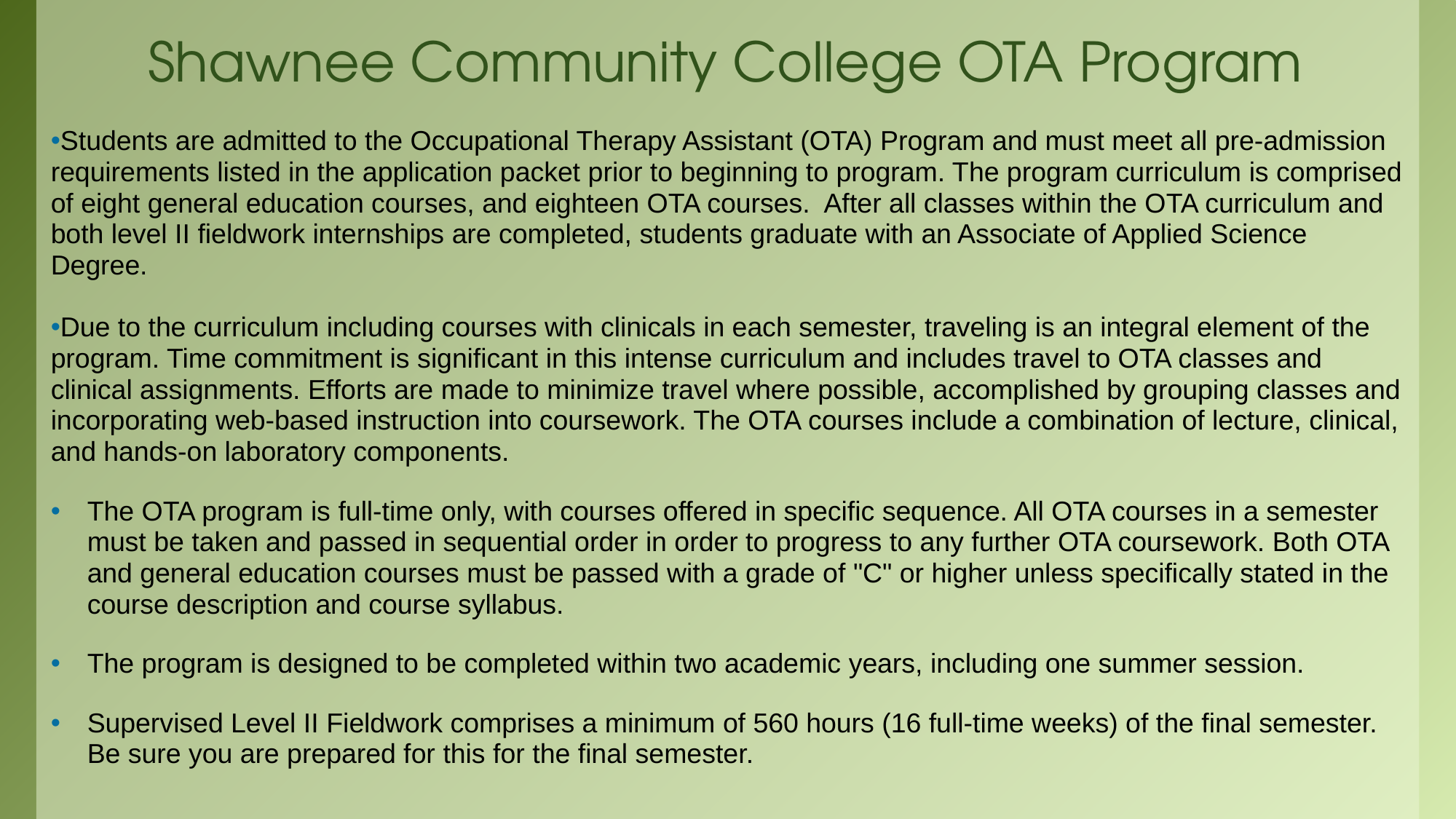

# Shawnee Community College OTA Program
Students are admitted to the Occupational Therapy Assistant (OTA) Program and must meet all pre-admission requirements listed in the application packet prior to beginning to program. The program curriculum is comprised of eight general education courses, and eighteen OTA courses.  After all classes within the OTA curriculum and both level II fieldwork internships are completed, students graduate with an Associate of Applied Science Degree.

Due to the curriculum including courses with clinicals in each semester, traveling is an integral element of the program. Time commitment is significant in this intense curriculum and includes travel to OTA classes and clinical assignments. Efforts are made to minimize travel where possible, accomplished by grouping classes and incorporating web-based instruction into coursework. The OTA courses include a combination of lecture, clinical, and hands-on laboratory components.
The OTA program is full-time only, with courses offered in specific sequence. All OTA courses in a semester must be taken and passed in sequential order in order to progress to any further OTA coursework. Both OTA and general education courses must be passed with a grade of "C" or higher unless specifically stated in the course description and course syllabus.
The program is designed to be completed within two academic years, including one summer session.
Supervised Level II Fieldwork comprises a minimum of 560 hours (16 full-time weeks) of the final semester. Be sure you are prepared for this for the final semester.